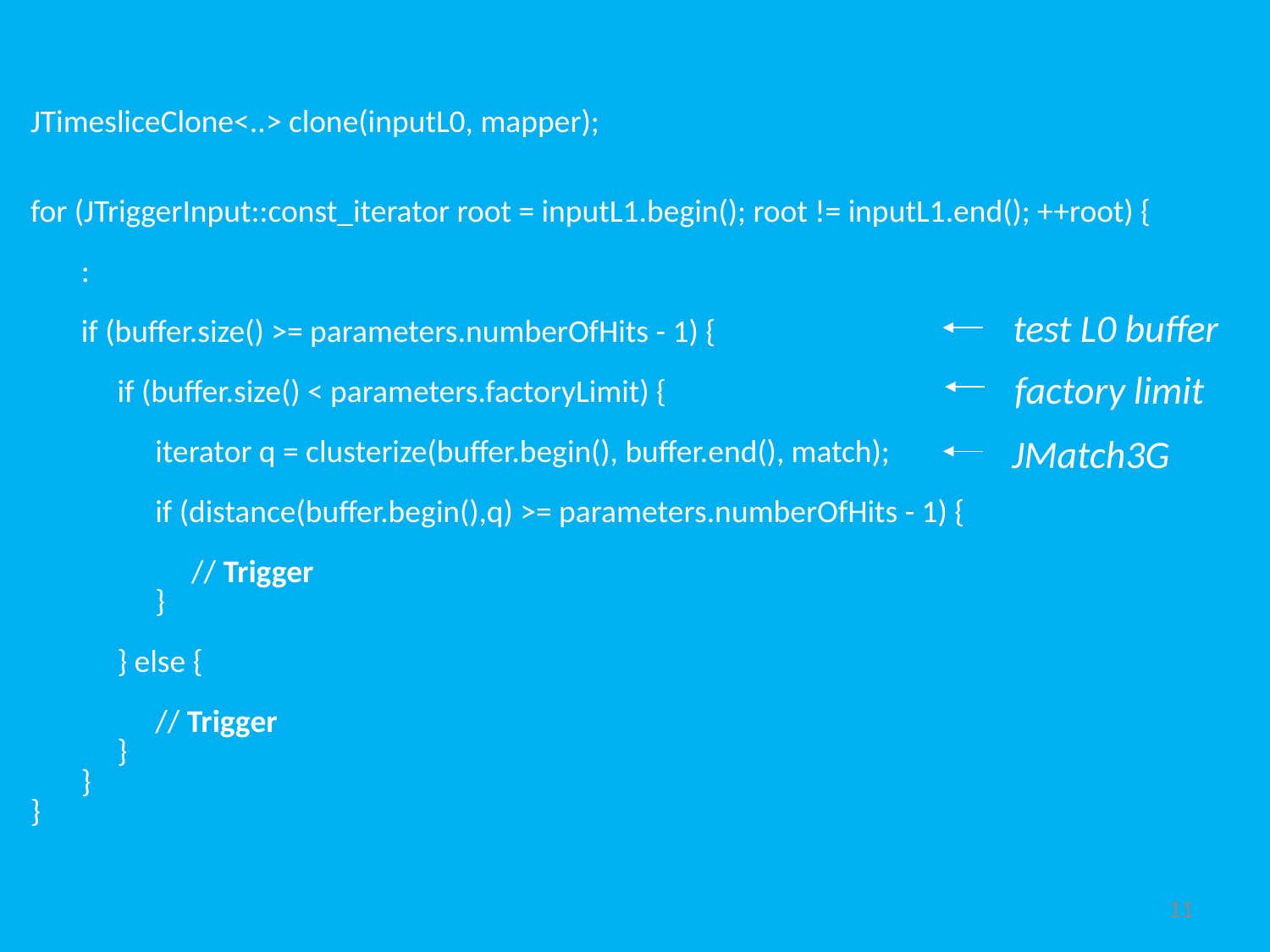

JTimesliceClone<..> clone(inputL0, mapper);

for (JTriggerInput::const_iterator root = inputL1.begin(); root != inputL1.end(); ++root) {

	:

	if (buffer.size() >= parameters.numberOfHits - 1) {

		if (buffer.size() < parameters.factoryLimit) {

			iterator q = clusterize(buffer.begin(), buffer.end(), match);

			if (distance(buffer.begin(),q) >= parameters.numberOfHits - 1) {

				// Trigger
			}

		} else {

			// Trigger
		}
	}
}
test L0 buffer
factory limit
JMatch3G
11